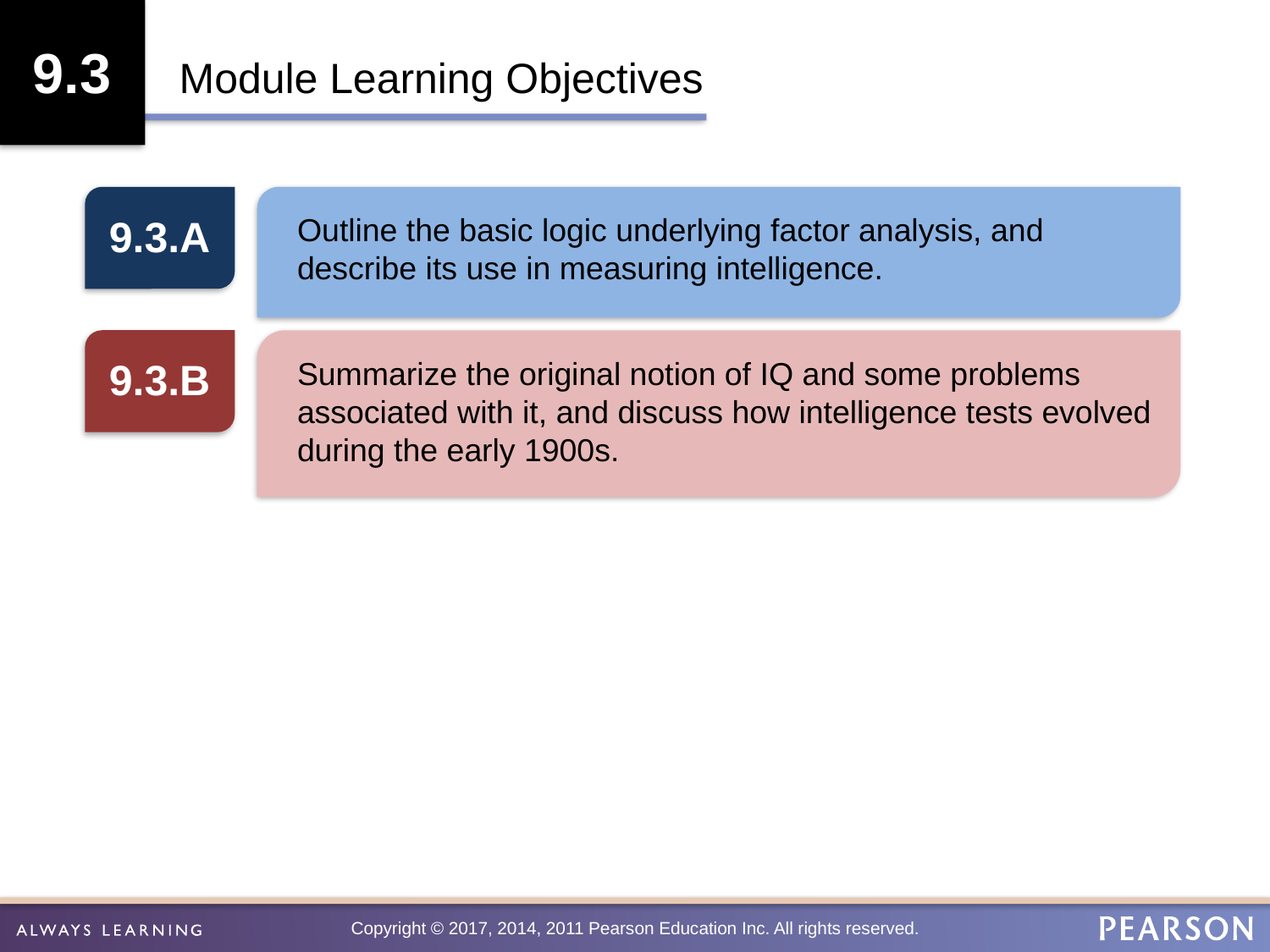

9.3
Module Learning Objectives

9.3.A

Outline the basic logic underlying factor analysis, and describe its use in measuring intelligence.

9.3.B

Summarize the original notion of IQ and some problems associated with it, and discuss how intelligence tests evolved during the early 1900s.